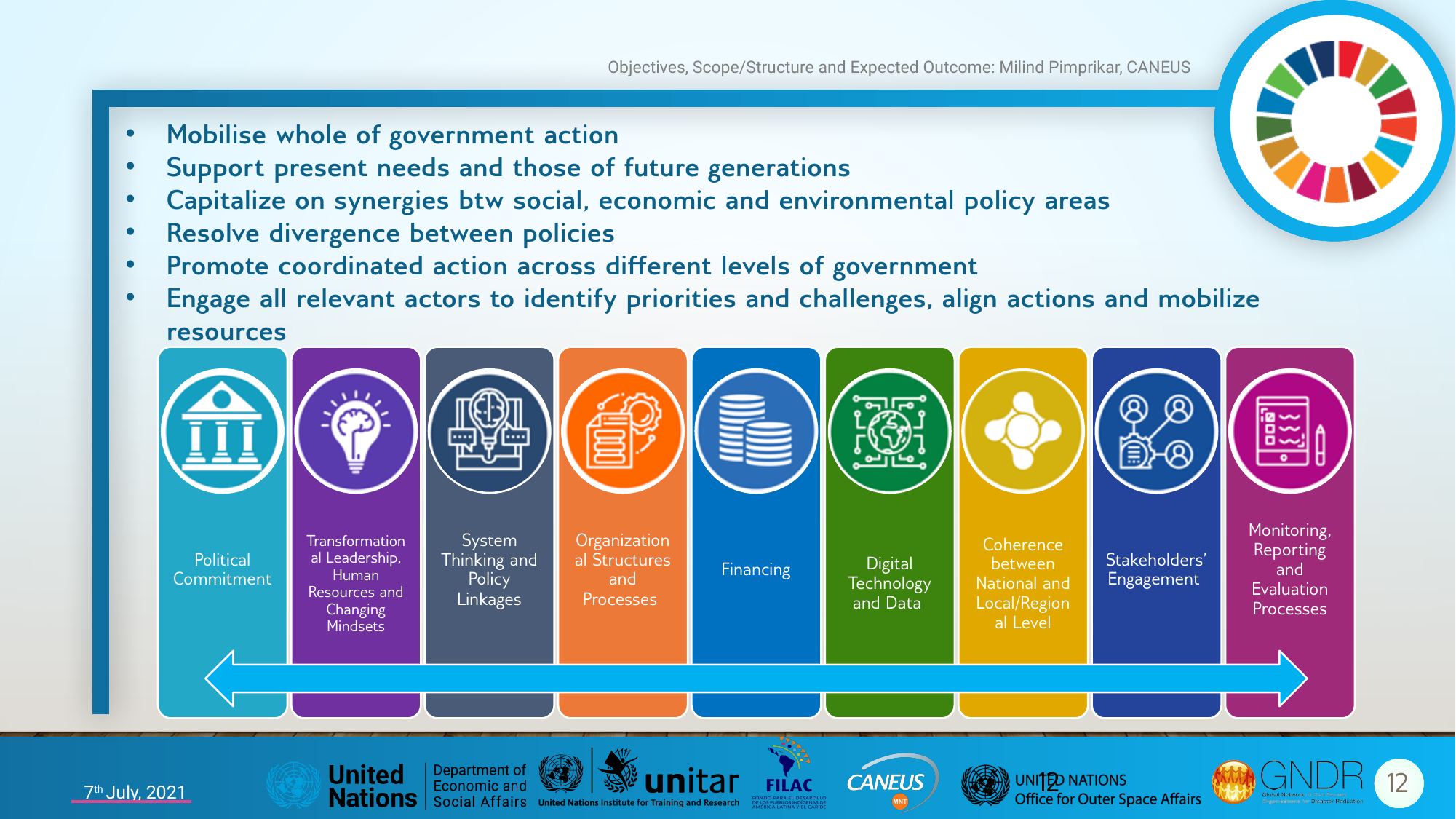

Mobilise whole of government action
Support present needs and those of future generations
Capitalize on synergies btw social, economic and environmental policy areas
Resolve divergence between policies
Promote coordinated action across different levels of government
Engage all relevant actors to identify priorities and challenges, align actions and mobilize resources

Political Commitment

Transformational Leadership, Human Resources and Changing Mindsets
System Thinking and Policy Linkages
Organizational Structures and Processes
Financing

Digital Technology and Data

Coherence between National and Local/Regional Level
Stakeholders’ Engagement
Monitoring, Reporting and Evaluation Processes
12